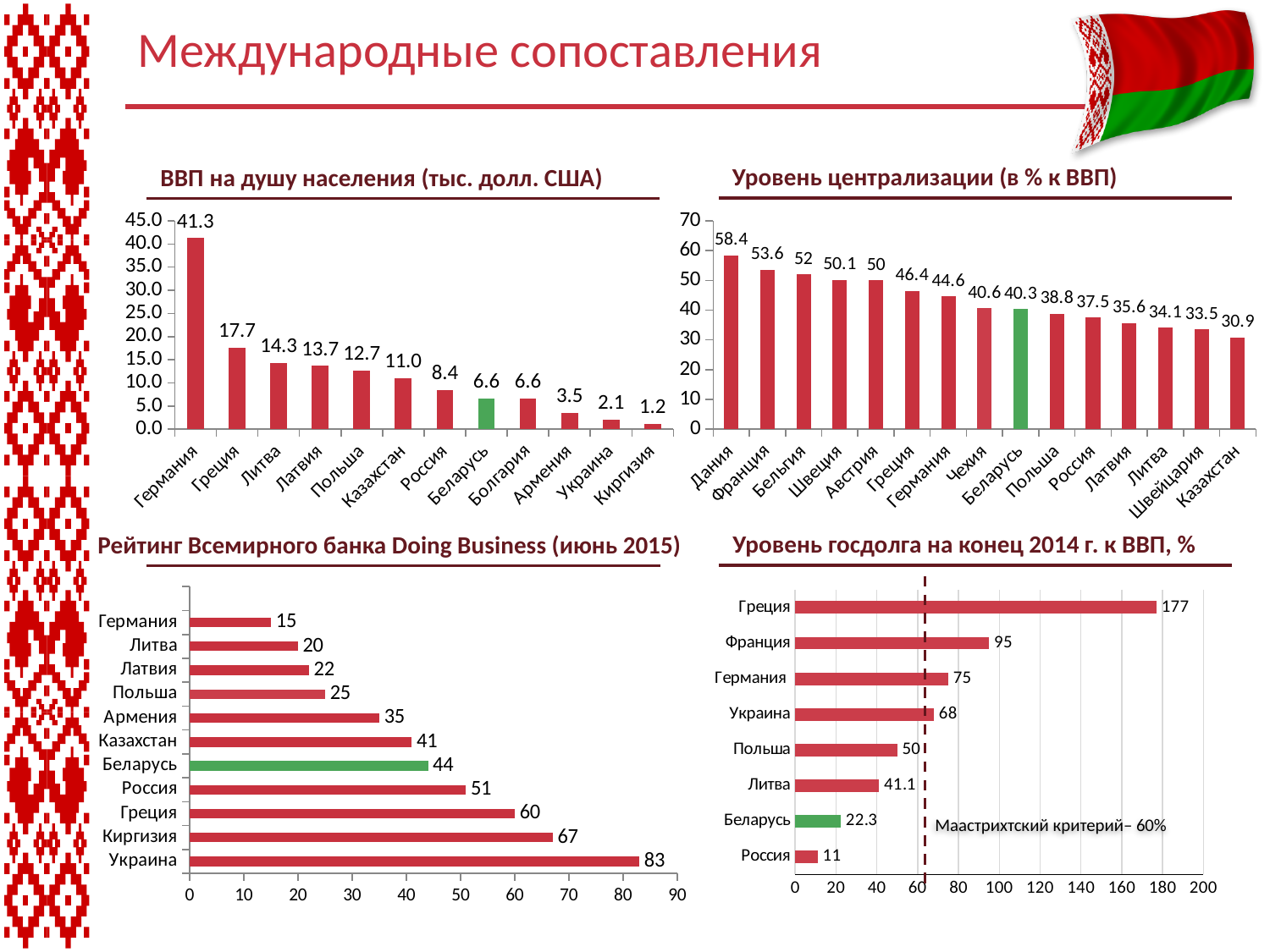

# Международные сопоставления
Уровень централизации (в % к ВВП)
ВВП на душу населения (тыс. долл. США)

### Chart

| Category | Ряд 1 |
|---|---|
| Германия | 41.267 |
| Греция | 17.654 |
| Литва | 14.318 |
| Латвия | 13.729 |
| Польша | 12.662 |
| Казахстан | 11.028 |
| Россия | 8.447 |
| Беларусь | 6.583 |
| Болгария | 6.582 |
| Армения | 3.547 |
| Украина | 2.109 |
| Киргизия | 1.198 |

### Chart

| Category | Ряд 1 |
|---|---|
| Дания | 58.4 |
| Франция | 53.6 |
| Бельгия | 52.0 |
| Швеция | 50.1 |
| Австрия | 50.0 |
| Греция | 46.4 |
| Германия | 44.6 |
| Чехия | 40.6 |
| Беларусь | 40.3 |
| Польша | 38.8 |
| Россия | 37.5 |
| Латвия | 35.6 |
| Литва | 34.1 |
| Швейцария | 33.5 |
| Казахстан | 30.9 |
Албания
Россия
Беларусь
Украина
Б&Г
Уровень госдолга на конец 2014 г. к ВВП, %
Рейтинг Всемирного банка Doing Business (июнь 2015)

### Chart

| Category | Ряд 1 |
|---|---|
| Россия | 11.0 |
| Беларусь | 22.3 |
| Литва | 41.1 |
| Польша | 50.0 |
| Украина | 68.0 |
| Германия  | 75.0 |
| Франция | 95.0 |
| Греция | 177.0 |

### Chart

| Category | Ряд 1 |
|---|---|
| Украина | 83.0 |
| Киргизия | 67.0 |
| Греция | 60.0 |
| Россия | 51.0 |
| Беларусь | 44.0 |
| Казахстан | 41.0 |
| Армения | 35.0 |
| Польша | 25.0 |
| Латвия | 22.0 |
| Литва | 20.0 |
| Германия | 15.0 |
Маастрихтский критерий– 60%